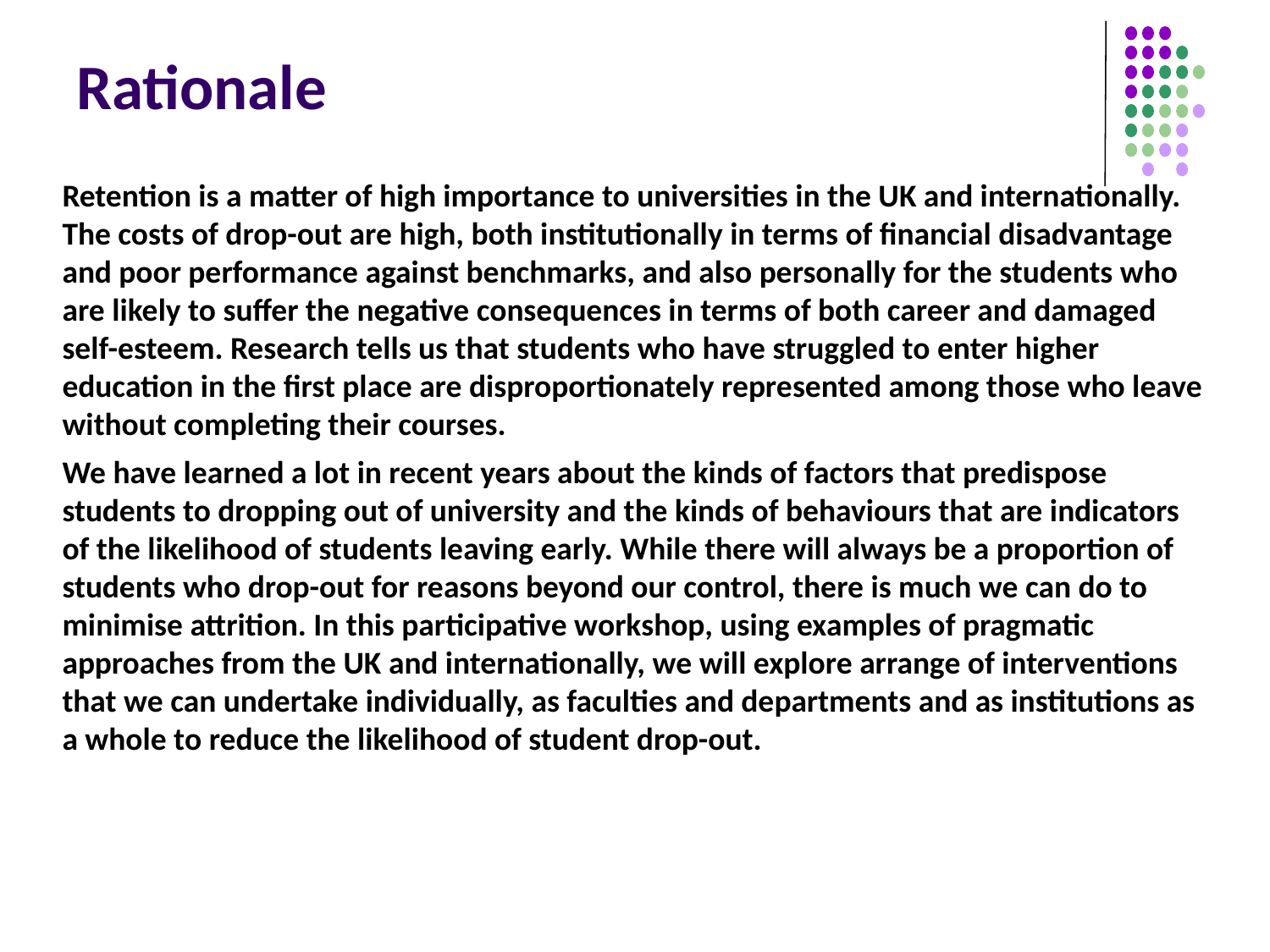

# Rationale
Retention is a matter of high importance to universities in the UK and internationally. The costs of drop-out are high, both institutionally in terms of financial disadvantage and poor performance against benchmarks, and also personally for the students who are likely to suffer the negative consequences in terms of both career and damaged self-esteem. Research tells us that students who have struggled to enter higher education in the first place are disproportionately represented among those who leave without completing their courses.
We have learned a lot in recent years about the kinds of factors that predispose students to dropping out of university and the kinds of behaviours that are indicators of the likelihood of students leaving early. While there will always be a proportion of students who drop-out for reasons beyond our control, there is much we can do to minimise attrition. In this participative workshop, using examples of pragmatic approaches from the UK and internationally, we will explore arrange of interventions that we can undertake individually, as faculties and departments and as institutions as a whole to reduce the likelihood of student drop-out.